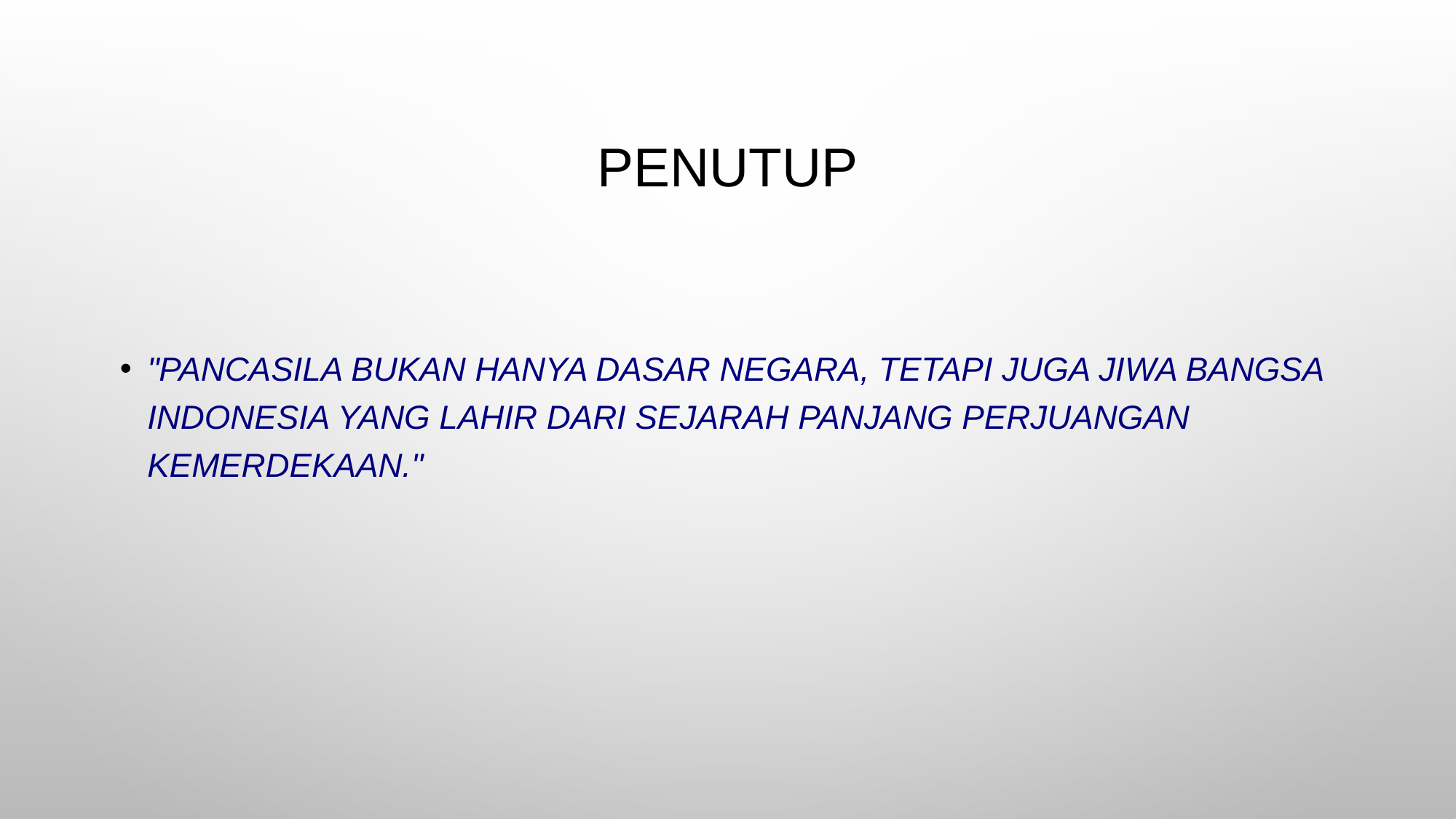

# Penutup

"Pancasila bukan hanya dasar negara, tetapi juga jiwa bangsa Indonesia yang lahir dari sejarah panjang perjuangan kemerdekaan."